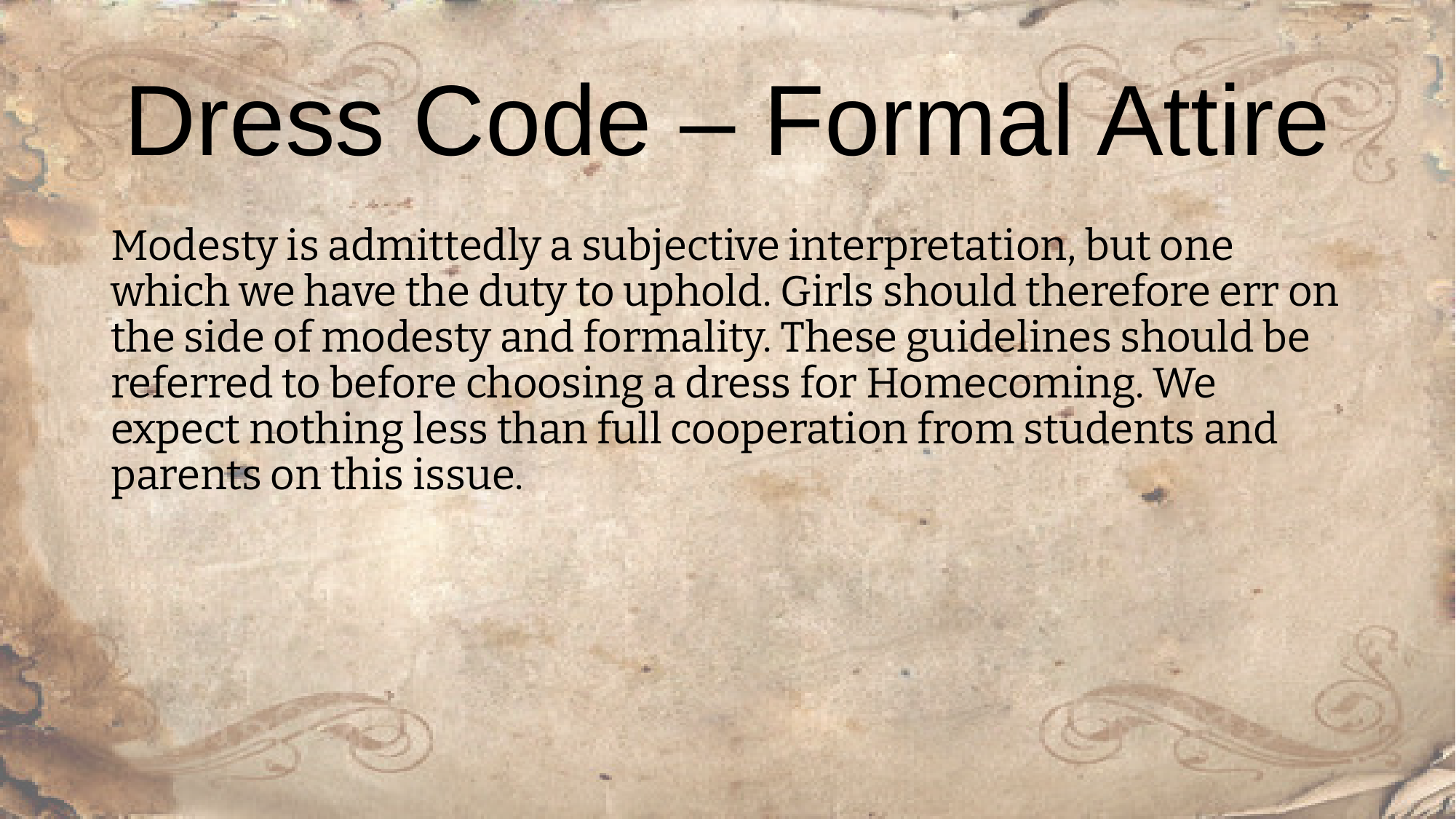

# Dress Code – Formal Attire
Modesty is admittedly a subjective interpretation, but one which we have the duty to uphold. Girls should therefore err on the side of modesty and formality. These guidelines should be referred to before choosing a dress for Homecoming. We expect nothing less than full cooperation from students and parents on this issue.